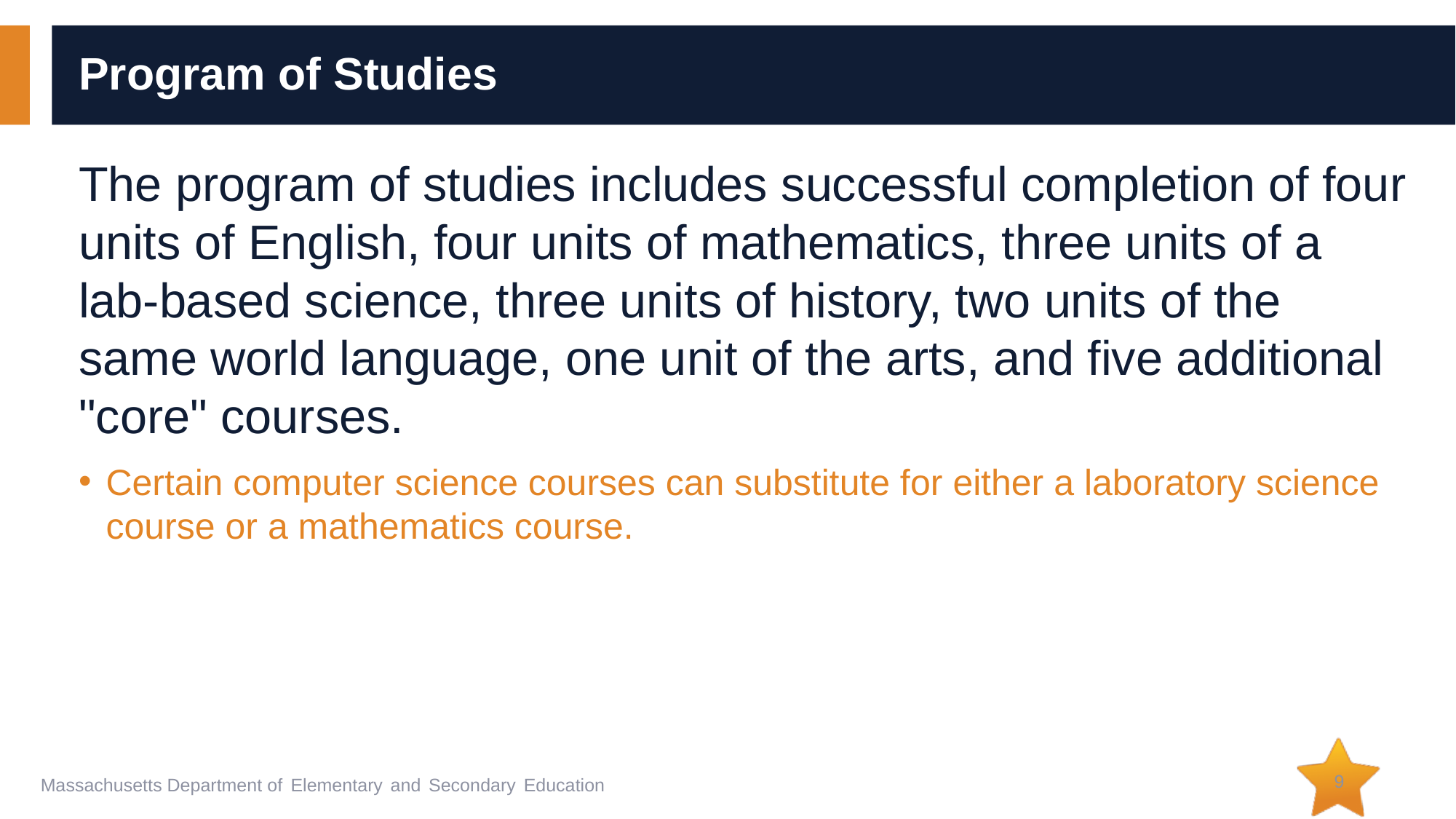

# Program of Studies
The program of studies includes successful completion of four units of English, four units of mathematics, three units of a lab-based science, three units of history, two units of the same world language, one unit of the arts, and five additional "core" courses.
Certain computer science courses can substitute for either a laboratory science course or a mathematics course.

9